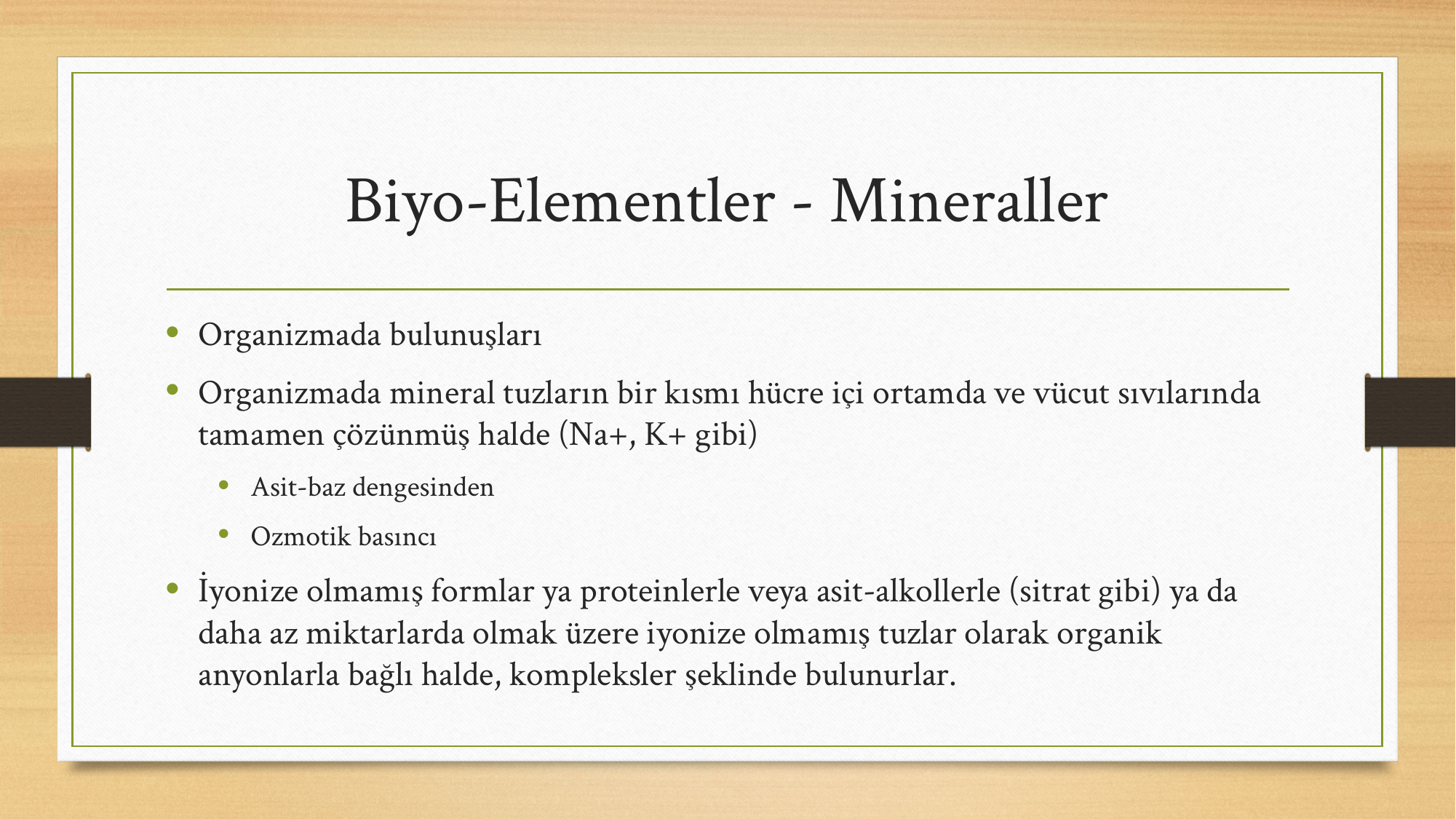

# Biyo-Elementler - Mineraller
Organizmada bulunuşları
Organizmada mineral tuzların bir kısmı hücre içi ortamda ve vücut sıvılarında tamamen çözünmüş halde (Na+, K+ gibi)
Asit-baz dengesinden
Ozmotik basıncı
İyonize olmamış formlar ya proteinlerle veya asit-alkollerle (sitrat gibi) ya da daha az miktarlarda olmak üzere iyonize olmamış tuzlar olarak organik anyonlarla bağlı halde, kompleksler şeklinde bulunurlar.